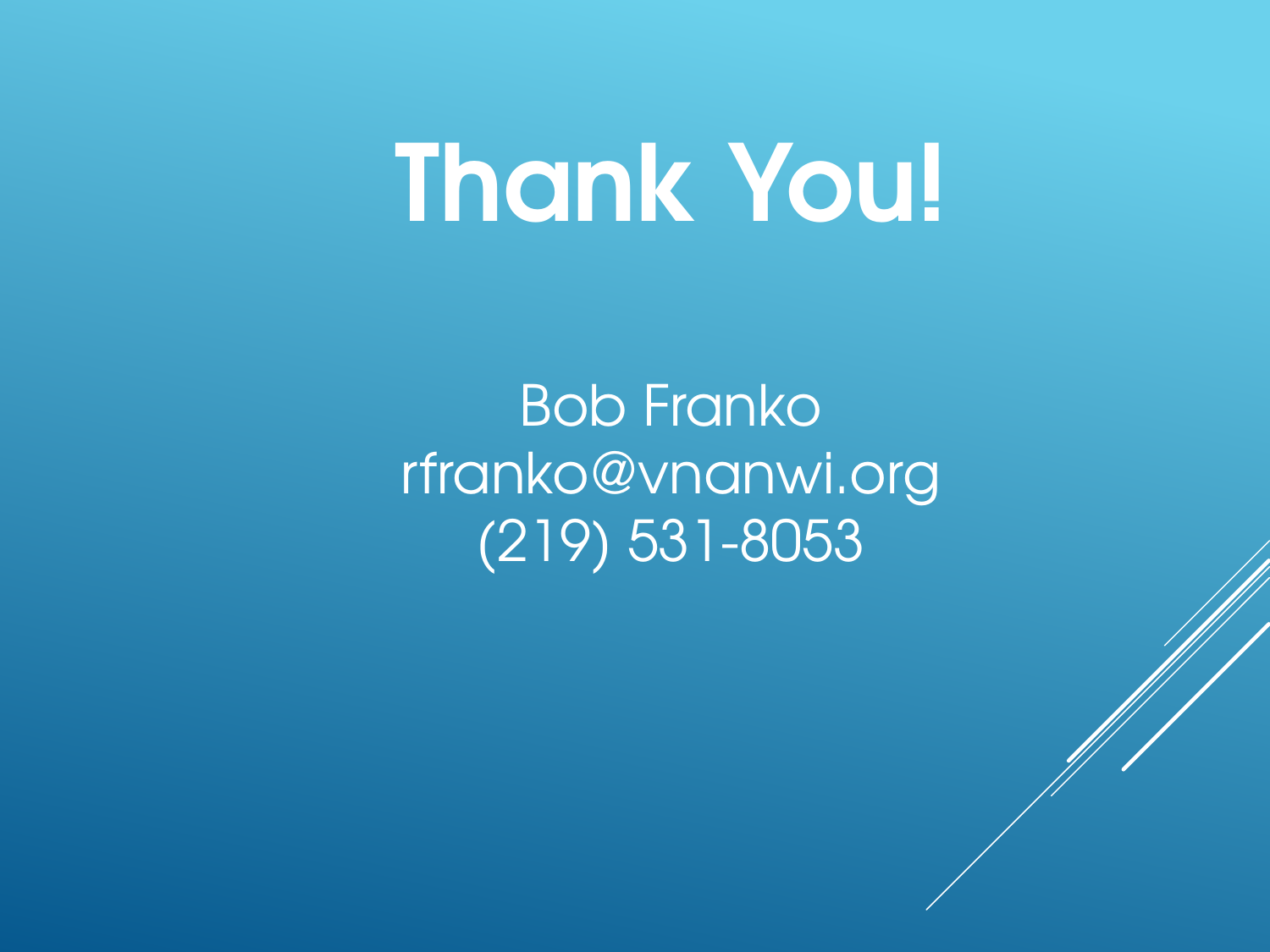

Thank You!

Bob Franko
rfranko@vnanwi.org
(219) 531-8053